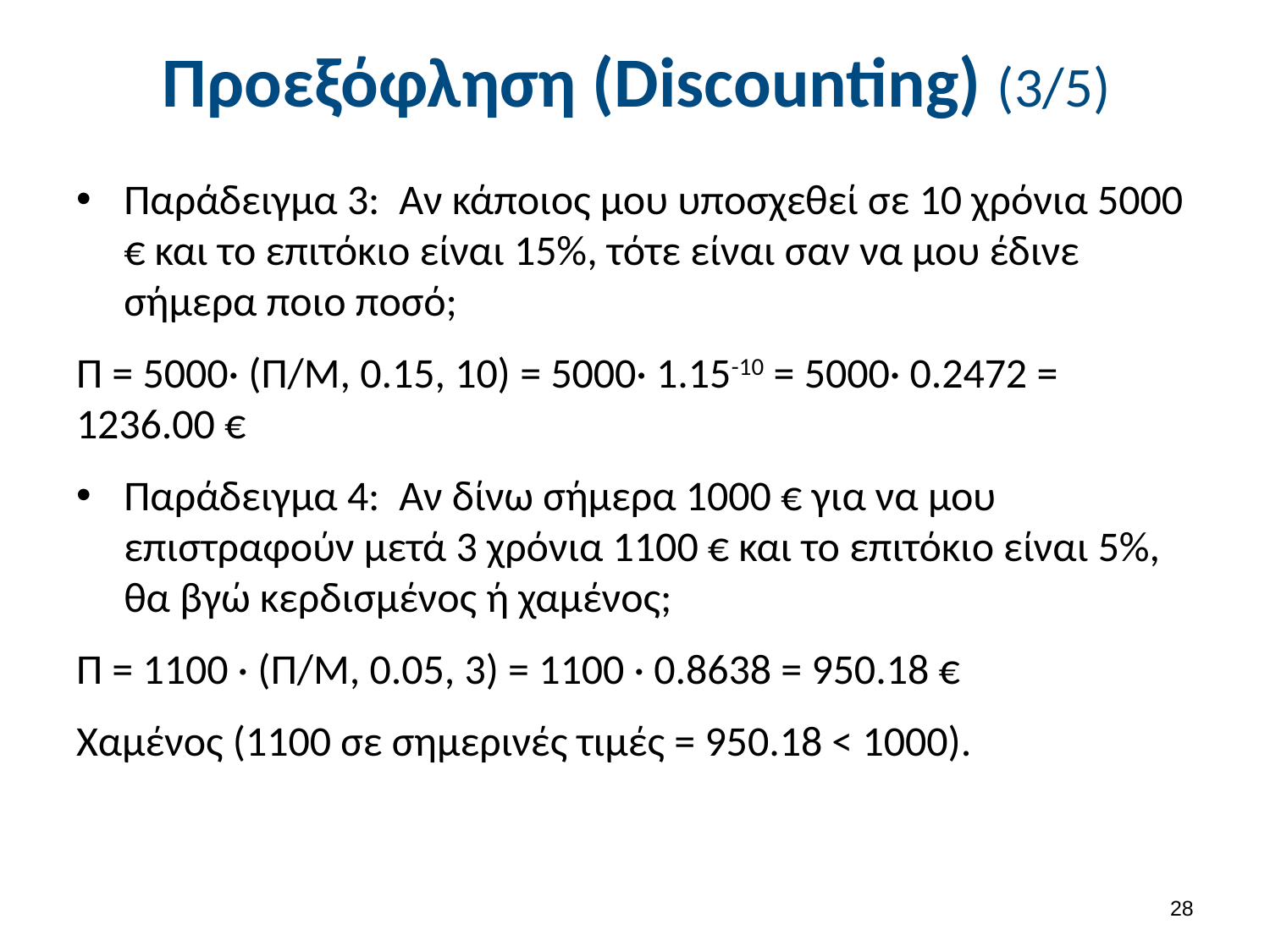

# Προεξόφληση (Discounting) (3/5)
Παράδειγμα 3:  Αν κάποιος μου υποσχεθεί σε 10 χρόνια 5000 € και το επιτόκιο είναι 15%, τότε είναι σαν να μου έδινε σήμερα ποιο ποσό;
Π = 5000· (Π/Μ, 0.15, 10) = 5000· 1.15-10 = 5000· 0.2472 = 1236.00 €
Παράδειγμα 4:  Αν δίνω σήμερα 1000 € για να μου επιστραφούν μετά 3 χρόνια 1100 € και το επιτόκιο είναι 5%, θα βγώ κερδισμένος ή χαμένος;
Π = 1100 · (Π/Μ, 0.05, 3) = 1100 · 0.8638 = 950.18 €
Χαμένος (1100 σε σημερινές τιμές = 950.18 < 1000).
28